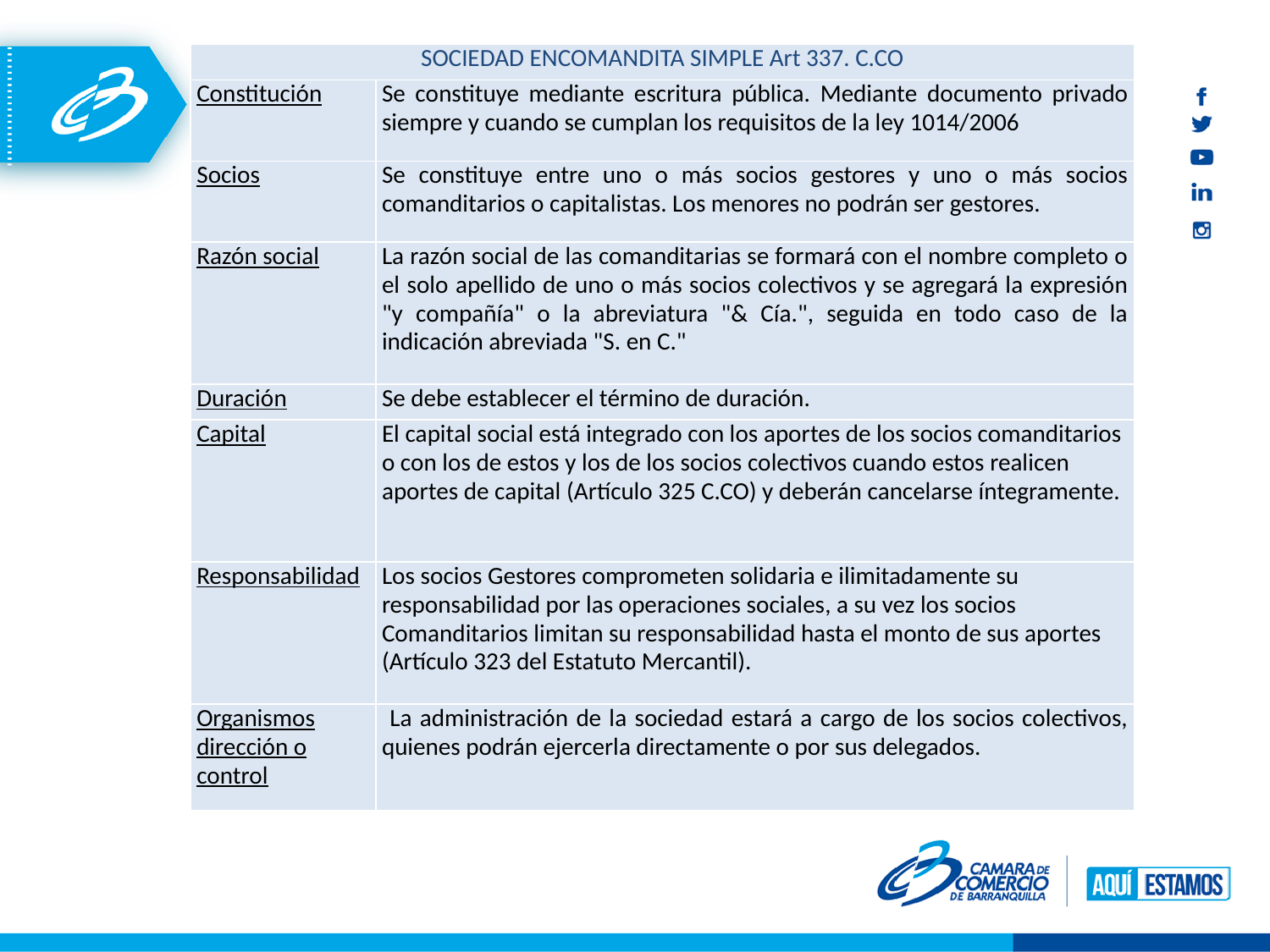

| SOCIEDAD ENCOMANDITA SIMPLE Art 337. C.CO |  |
| --- | --- |
| Constitución | Se constituye mediante escritura pública. Mediante documento privado siempre y cuando se cumplan los requisitos de la ley 1014/2006 |
| Socios | Se constituye entre uno o más socios gestores y uno o más socios comanditarios o capitalistas. Los menores no podrán ser gestores. |
| Razón social | La razón social de las comanditarias se formará con el nombre completo o el solo apellido de uno o más socios colectivos y se agregará la expresión "y compañía" o la abreviatura "& Cía.", seguida en todo caso de la indicación abreviada "S. en C." |
| Duración | Se debe establecer el término de duración. |
| Capital | El capital social está integrado con los aportes de los socios comanditarios o con los de estos y los de los socios colectivos cuando estos realicen aportes de capital (Artículo 325 C.CO) y deberán cancelarse íntegramente. |
| Responsabilidad | Los socios Gestores comprometen solidaria e ilimitadamente su responsabilidad por las operaciones sociales, a su vez los socios Comanditarios limitan su responsabilidad hasta el monto de sus aportes (Artículo 323 del Estatuto Mercantil). |
| Organismos dirección o control | La administración de la sociedad estará a cargo de los socios colectivos, quienes podrán ejercerla directamente o por sus delegados. |